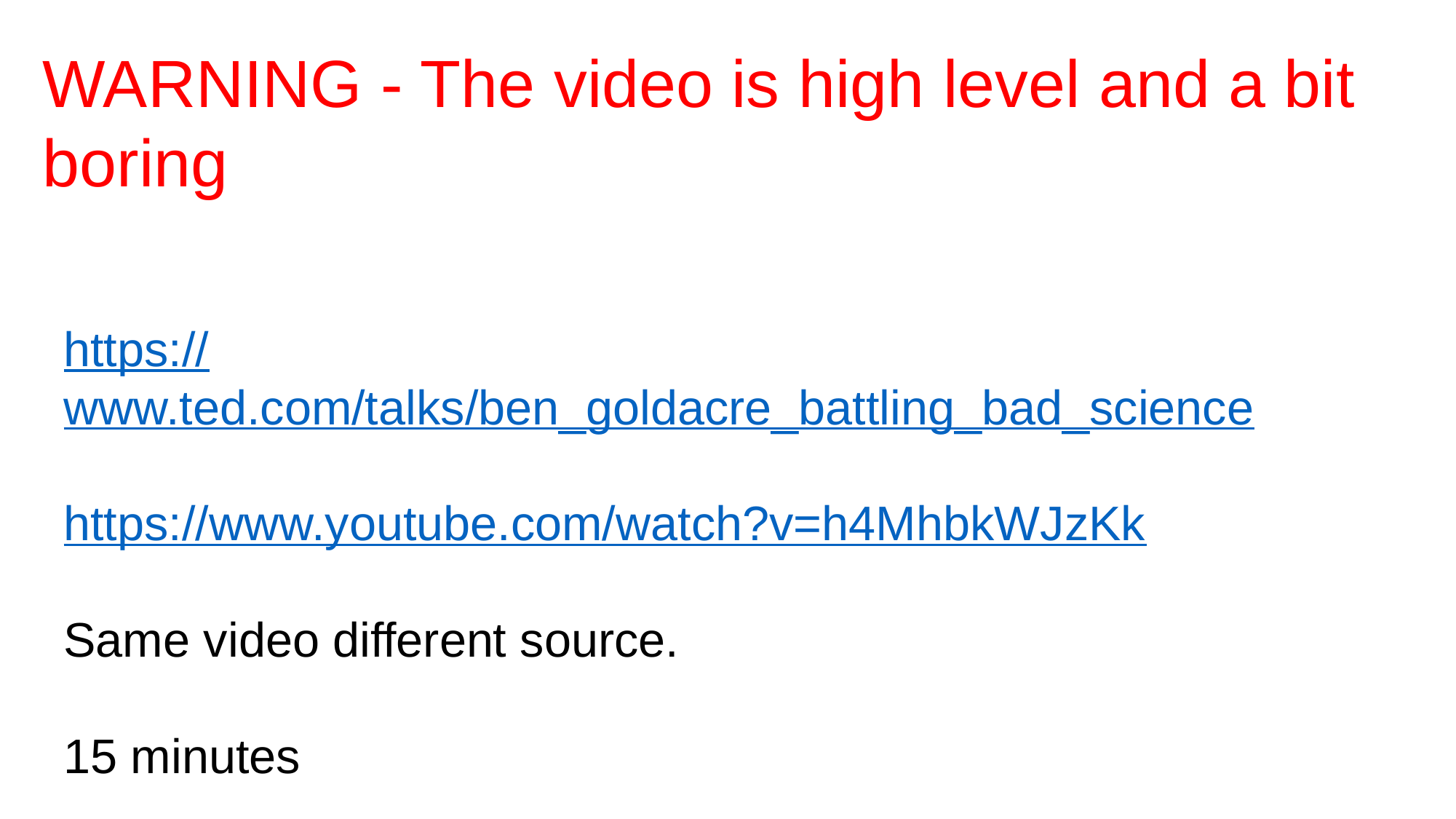

WARNING - The video is high level and a bit boring
https://www.ted.com/talks/ben_goldacre_battling_bad_science

https://www.youtube.com/watch?v=h4MhbkWJzKk

Same video different source.

15 minutes